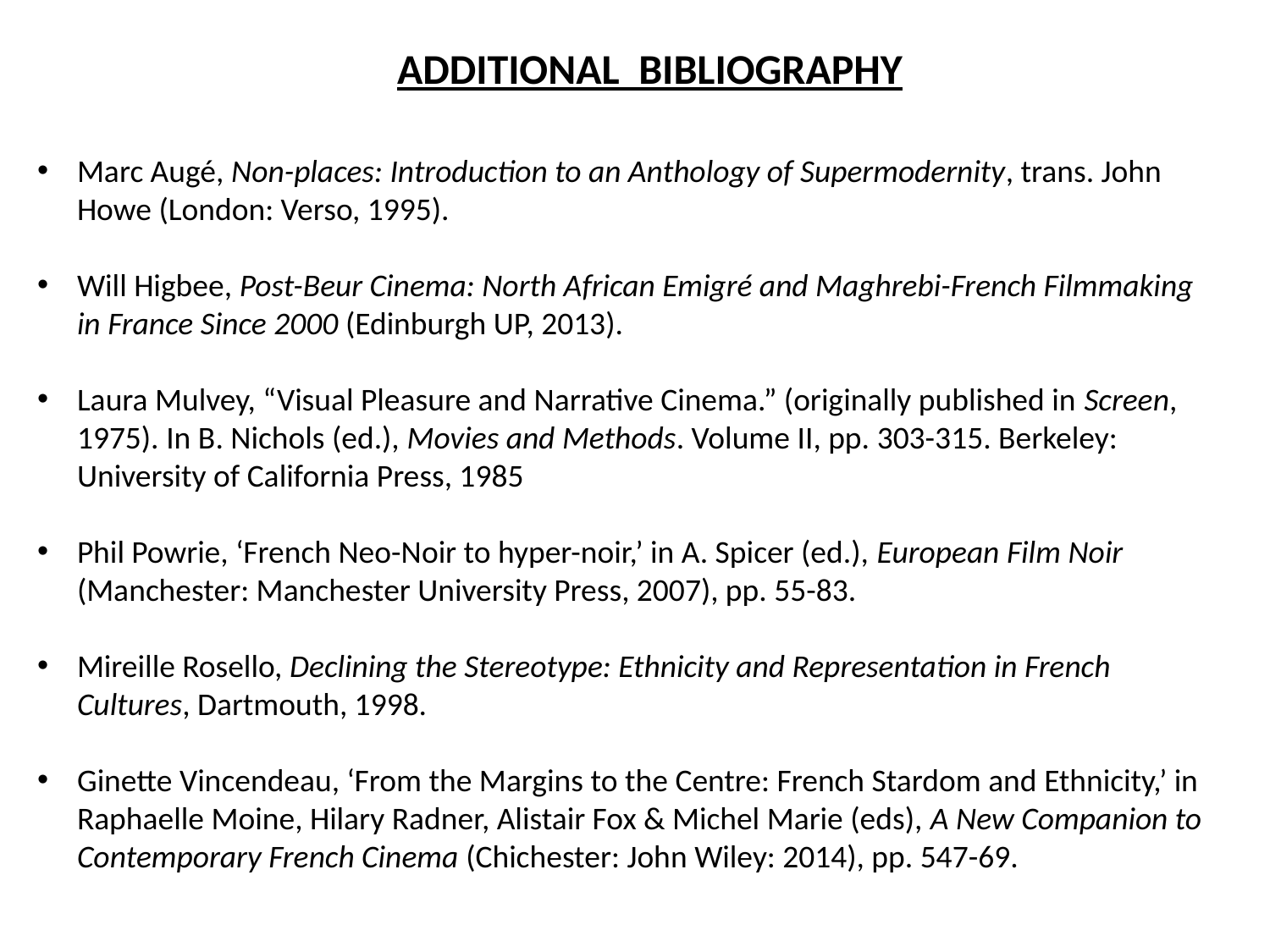

ADDITIONAL  BIBLIOGRAPHY

Marc Augé, Non-places: Introduction to an Anthology of Supermodernity, trans. John Howe (London: Verso, 1995).

Will Higbee, Post-Beur Cinema: North African Emigré and Maghrebi-French Filmmaking in France Since 2000 (Edinburgh UP, 2013).

Laura Mulvey, “Visual Pleasure and Narrative Cinema.” (originally published in Screen, 1975). In B. Nichols (ed.), Movies and Methods. Volume II, pp. 303-315. Berkeley: University of California Press, 1985

Phil Powrie, ‘French Neo-Noir to hyper-noir,’ in A. Spicer (ed.), European Film Noir (Manchester: Manchester University Press, 2007), pp. 55-83.

Mireille Rosello, Declining the Stereotype: Ethnicity and Representation in French Cultures, Dartmouth, 1998.

Ginette Vincendeau, ‘From the Margins to the Centre: French Stardom and Ethnicity,’ in Raphaelle Moine, Hilary Radner, Alistair Fox & Michel Marie (eds), A New Companion to Contemporary French Cinema (Chichester: John Wiley: 2014), pp. 547-69.